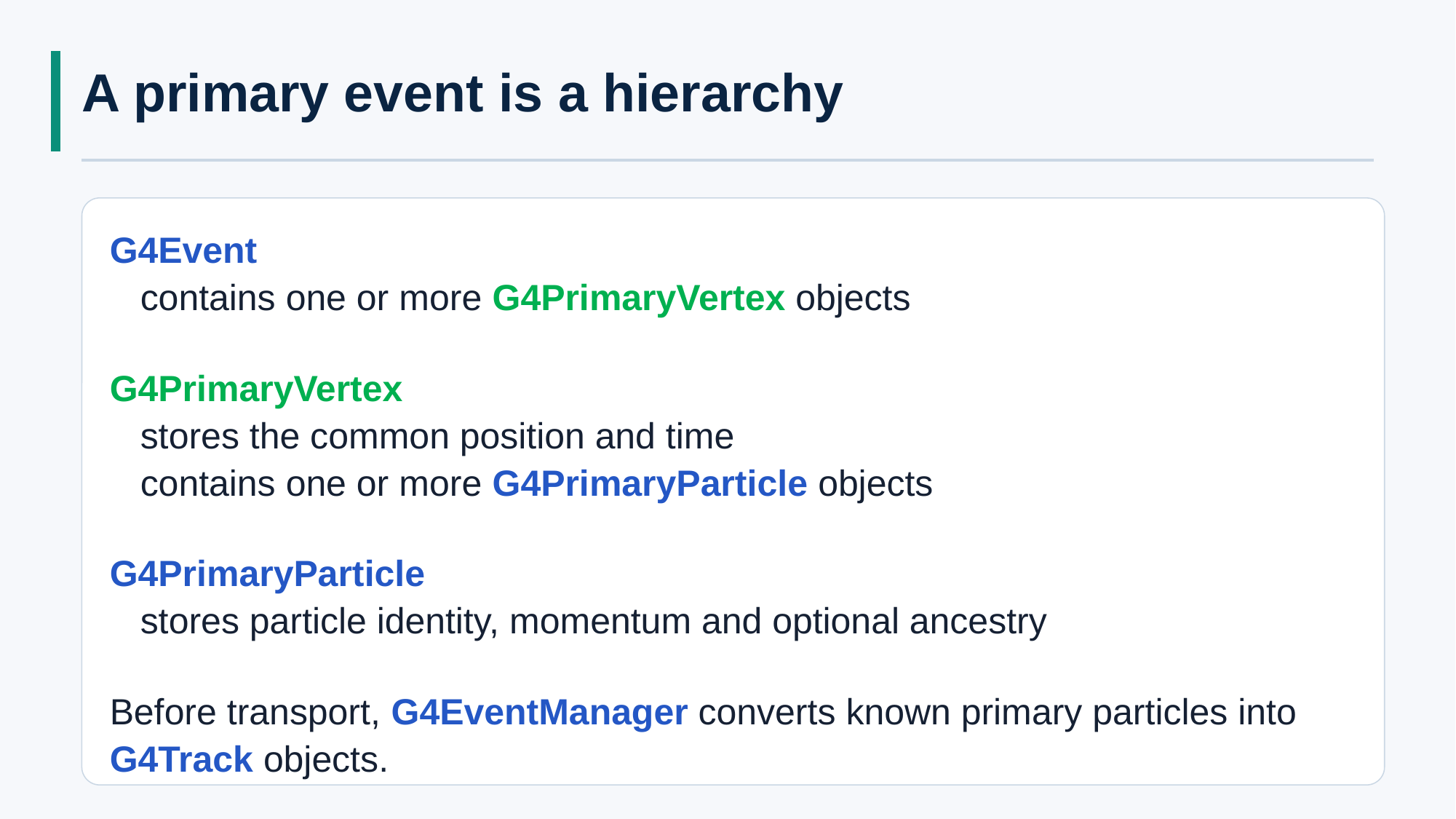

# A primary event is a hierarchy
G4Event
   contains one or more G4PrimaryVertex objects

G4PrimaryVertex
   stores the common position and time
   contains one or more G4PrimaryParticle objects

G4PrimaryParticle
   stores particle identity, momentum and optional ancestry

Before transport, G4EventManager converts known primary particles into G4Track objects.